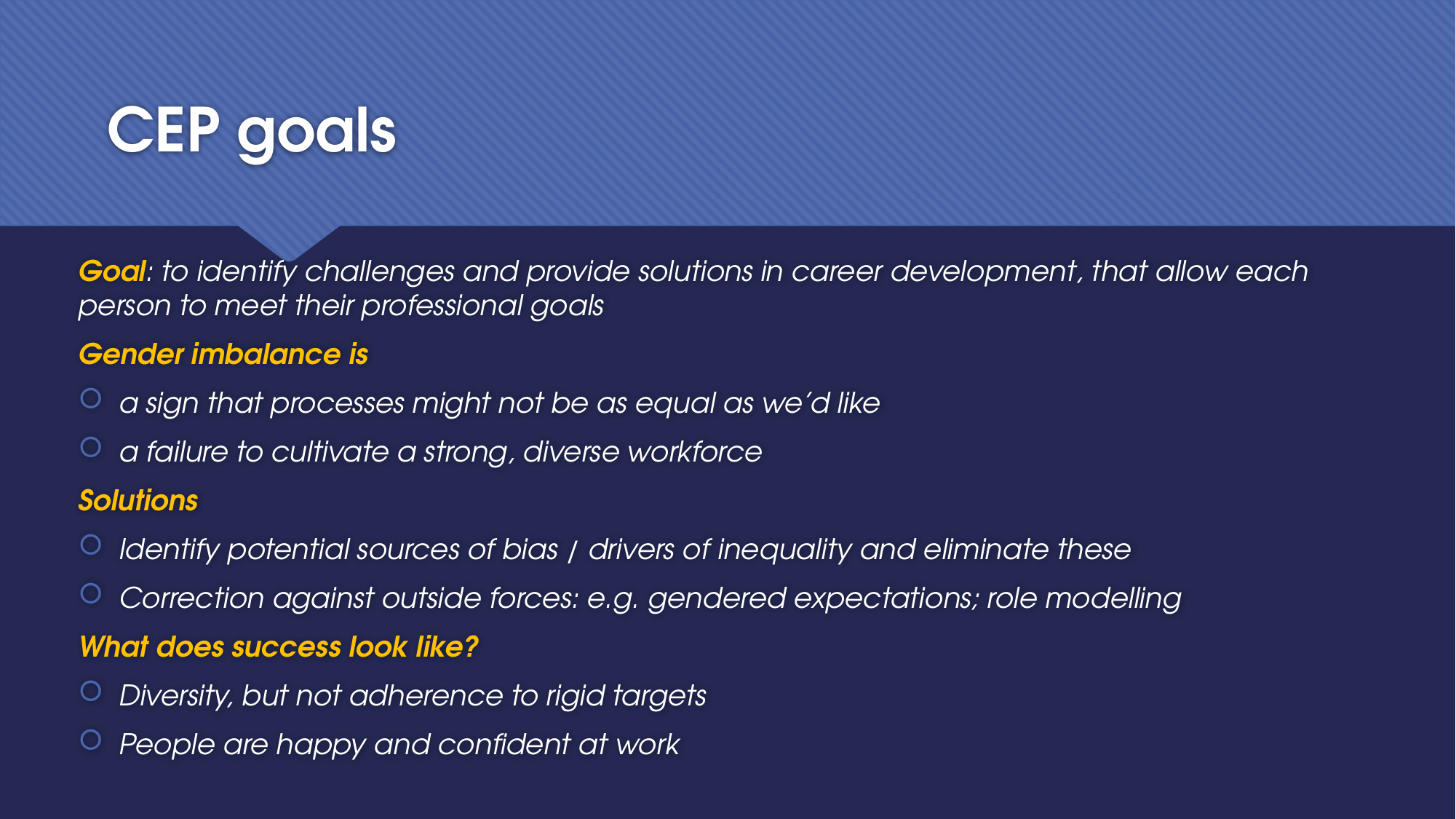

# CEP goals
Goal: to identify challenges and provide solutions in career development, that allow each person to meet their professional goals
Gender imbalance is
a sign that processes might not be as equal as we’d like
a failure to cultivate a strong, diverse workforce
Solutions
Identify potential sources of bias / drivers of inequality and eliminate these
Correction against outside forces: e.g. gendered expectations; role modelling
What does success look like?
Diversity, but not adherence to rigid targets
People are happy and confident at work